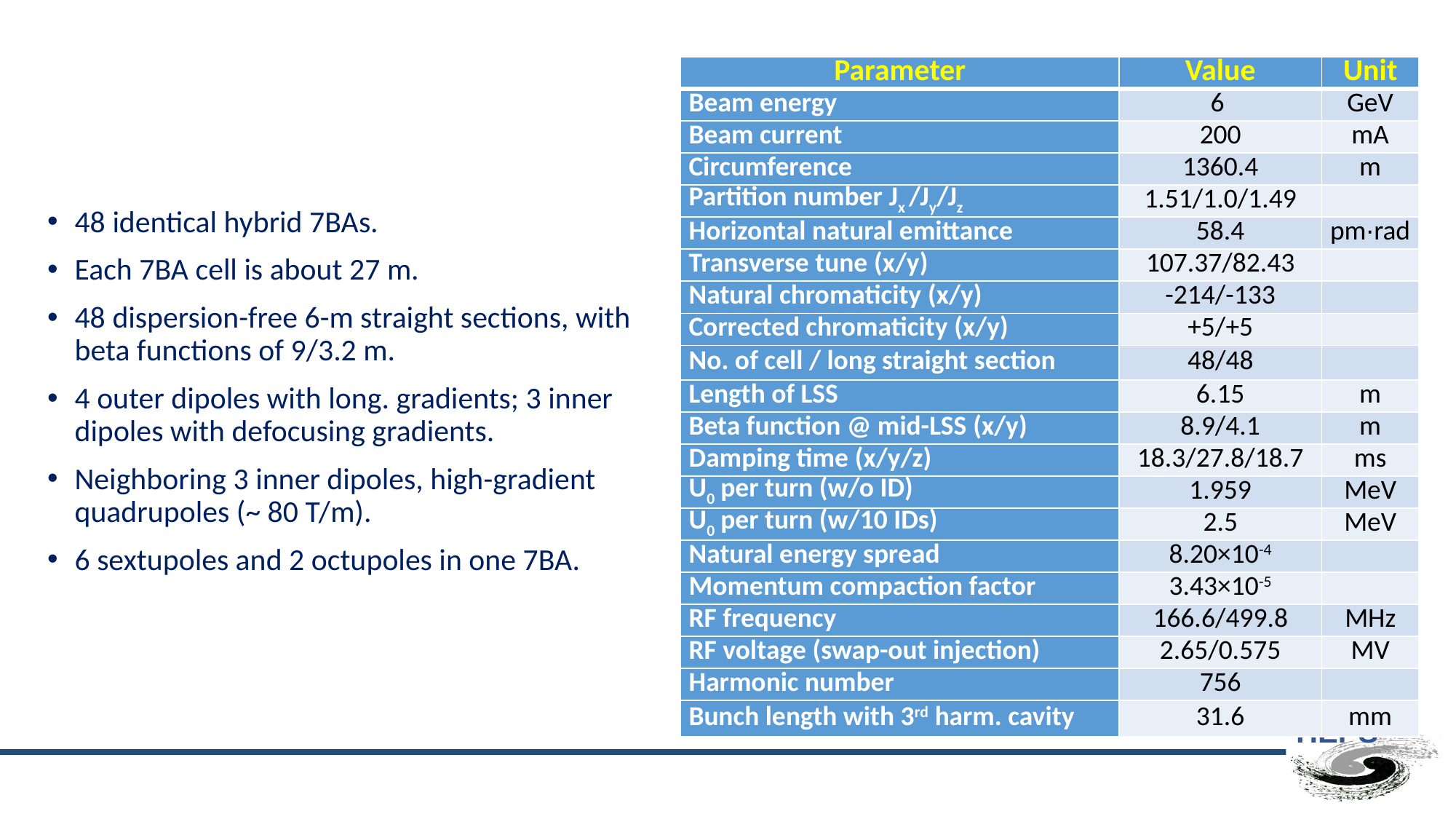

#
| Parameter | Value | Unit |
| --- | --- | --- |
| Beam energy | 6 | GeV |
| Beam current | 200 | mA |
| Circumference | 1360.4 | m |
| Partition number Jx /Jy/Jz | 1.51/1.0/1.49 |  |
| Horizontal natural emittance | 58.4 | pm∙rad |
| Transverse tune (x/y) | 107.37/82.43 |  |
| Natural chromaticity (x/y) | -214/-133 |  |
| Corrected chromaticity (x/y) | +5/+5 |  |
| No. of cell / long straight section | 48/48 |  |
| Length of LSS | 6.15 | m |
| Beta function @ mid-LSS (x/y) | 8.9/4.1 | m |
| Damping time (x/y/z) | 18.3/27.8/18.7 | ms |
| U0 per turn (w/o ID) | 1.959 | MeV |
| U0 per turn (w/10 IDs) | 2.5 | MeV |
| Natural energy spread | 8.20×10-4 |  |
| Momentum compaction factor | 3.43×10-5 |  |
| RF frequency | 166.6/499.8 | MHz |
| RF voltage (swap-out injection) | 2.65/0.575 | MV |
| Harmonic number | 756 |  |
| Bunch length with 3rd harm. cavity | 31.6 | mm |
48 identical hybrid 7BAs.
Each 7BA cell is about 27 m.
48 dispersion-free 6-m straight sections, with beta functions of 9/3.2 m.
4 outer dipoles with long. gradients; 3 inner dipoles with defocusing gradients.
Neighboring 3 inner dipoles, high-gradient quadrupoles (~ 80 T/m).
6 sextupoles and 2 octupoles in one 7BA.